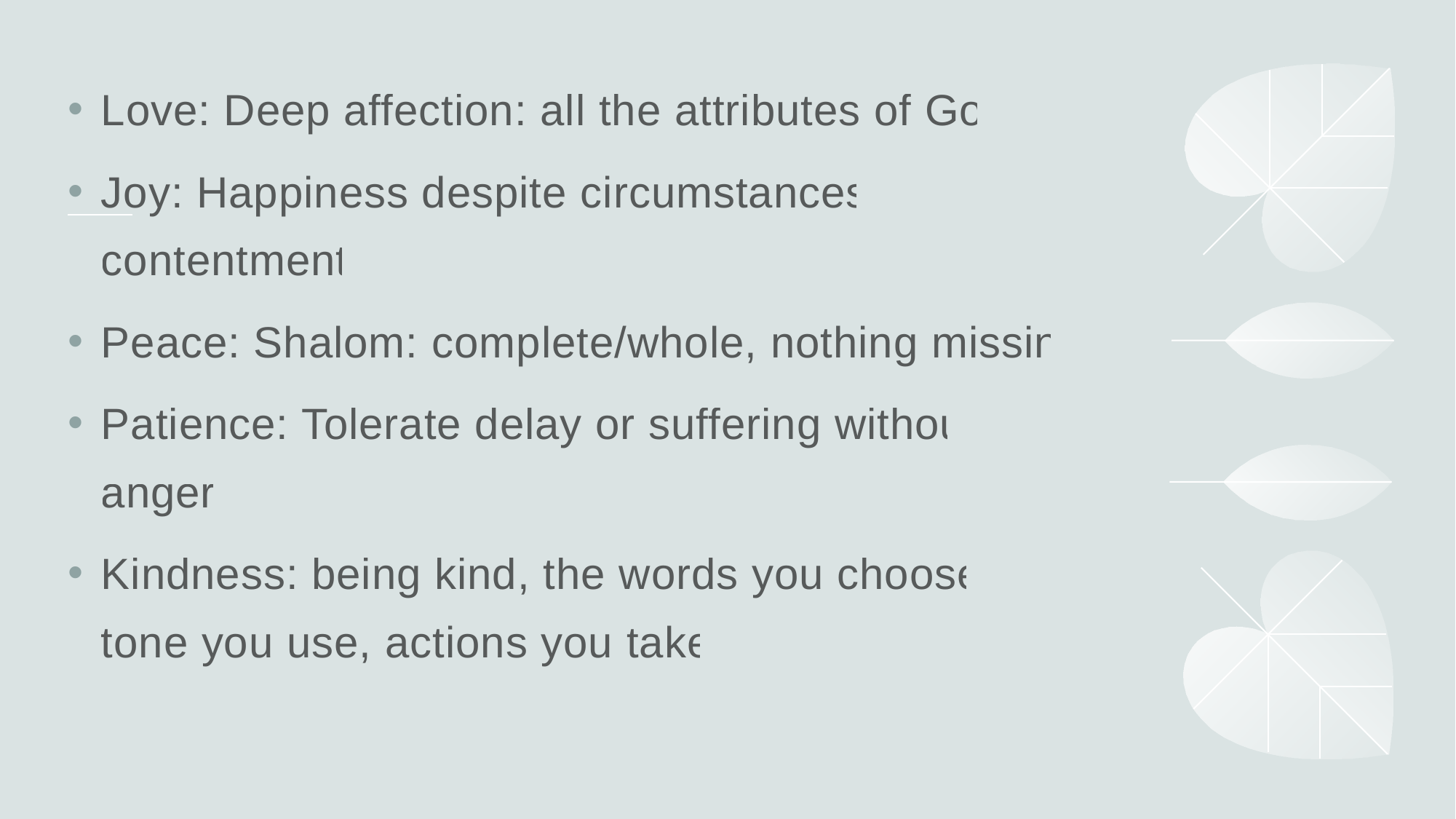

Love: Deep affection: all the attributes of God
Joy: Happiness despite circumstances, contentment
Peace: Shalom: complete/whole, nothing missing
Patience: Tolerate delay or suffering without anger
Kindness: being kind, the words you choose, tone you use, actions you take.